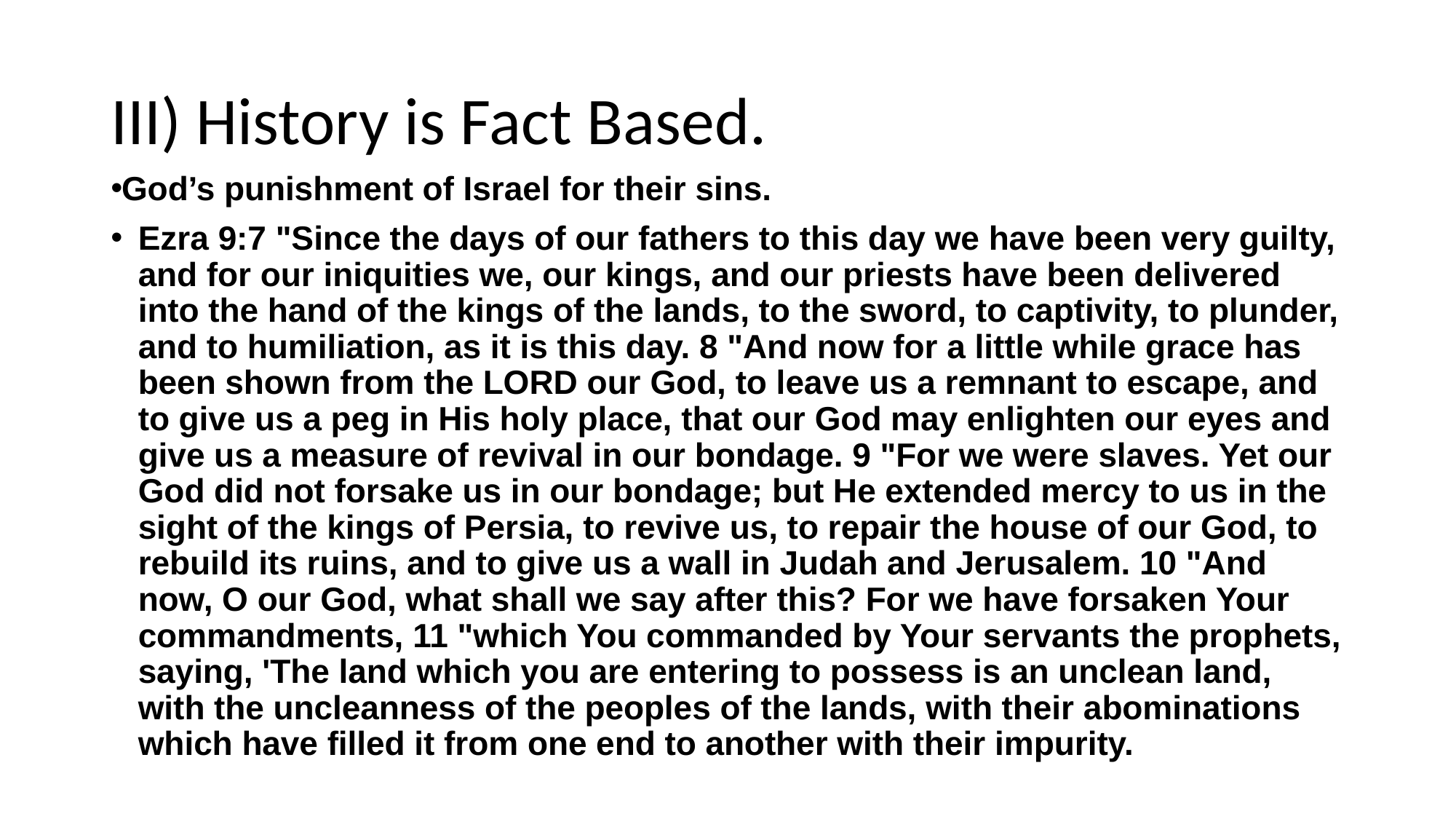

# III) History is Fact Based.
God’s punishment of Israel for their sins.
Ezra 9:7 "Since the days of our fathers to this day we have been very guilty, and for our iniquities we, our kings, and our priests have been delivered into the hand of the kings of the lands, to the sword, to captivity, to plunder, and to humiliation, as it is this day. 8 "And now for a little while grace has been shown from the LORD our God, to leave us a remnant to escape, and to give us a peg in His holy place, that our God may enlighten our eyes and give us a measure of revival in our bondage. 9 "For we were slaves. Yet our God did not forsake us in our bondage; but He extended mercy to us in the sight of the kings of Persia, to revive us, to repair the house of our God, to rebuild its ruins, and to give us a wall in Judah and Jerusalem. 10 "And now, O our God, what shall we say after this? For we have forsaken Your commandments, 11 "which You commanded by Your servants the prophets, saying, 'The land which you are entering to possess is an unclean land, with the uncleanness of the peoples of the lands, with their abominations which have filled it from one end to another with their impurity.